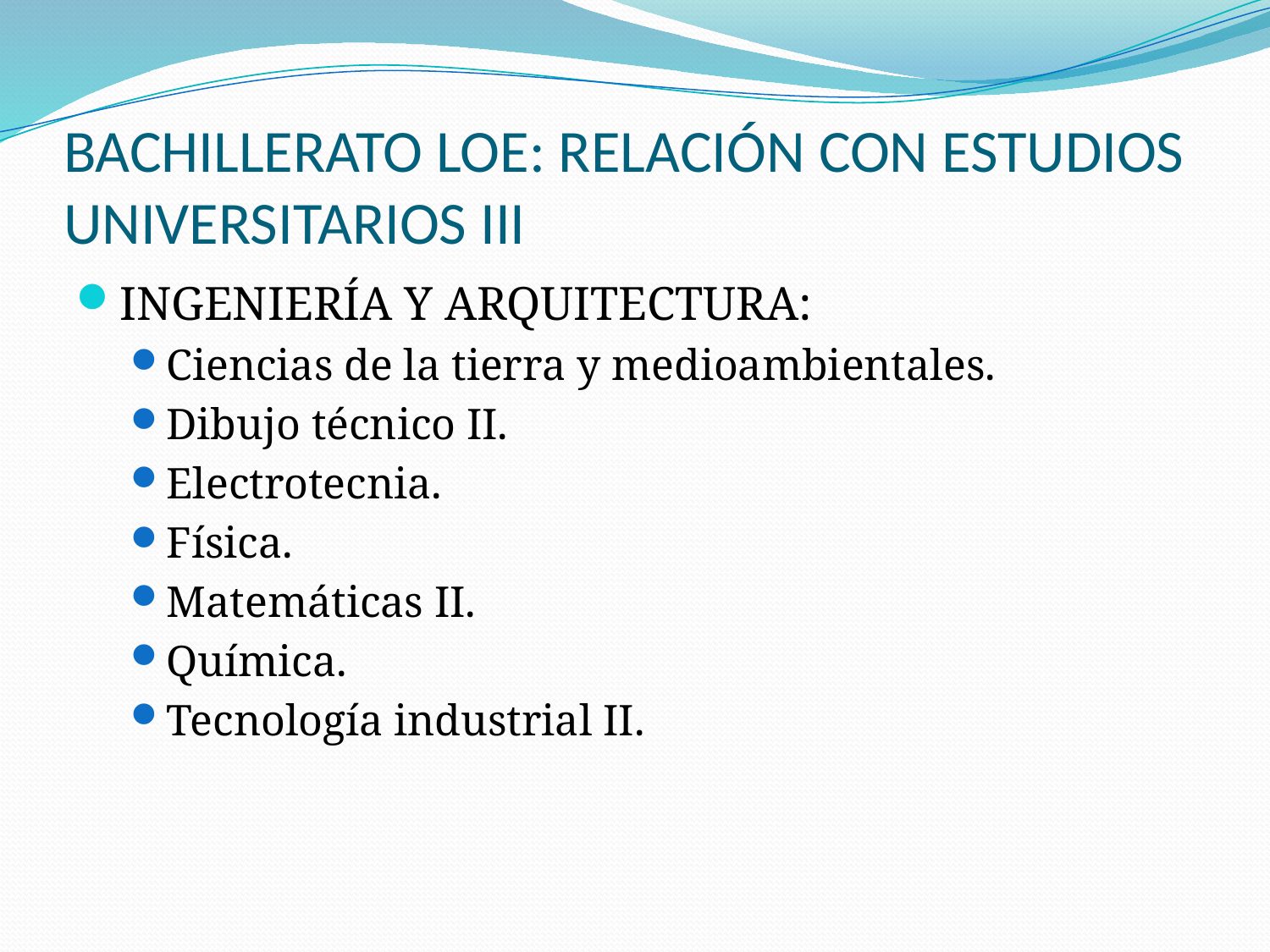

# BACHILLERATO LOE: RELACIÓN CON ESTUDIOS UNIVERSITARIOS III
INGENIERÍA Y ARQUITECTURA:
Ciencias de la tierra y medioambientales.
Dibujo técnico II.
Electrotecnia.
Física.
Matemáticas II.
Química.
Tecnología industrial II.